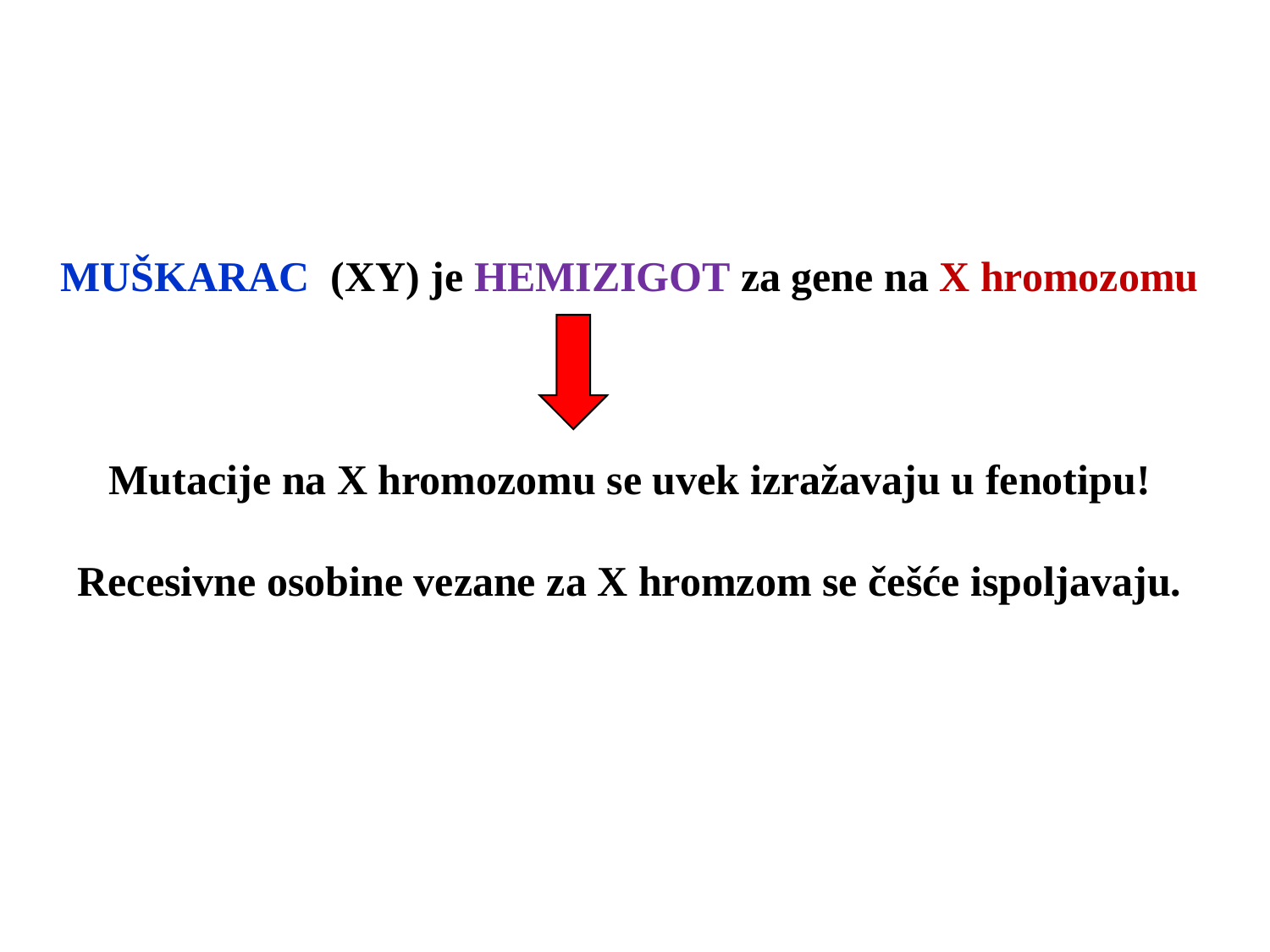

MUŠKARAC  (XY) je HEMIZIGOT za gene na X hromozomu

Mutacije na X hromozomu se uvek izražavaju u fenotipu!

Recesivne osobine vezane za X hromzom se češće ispoljavaju.